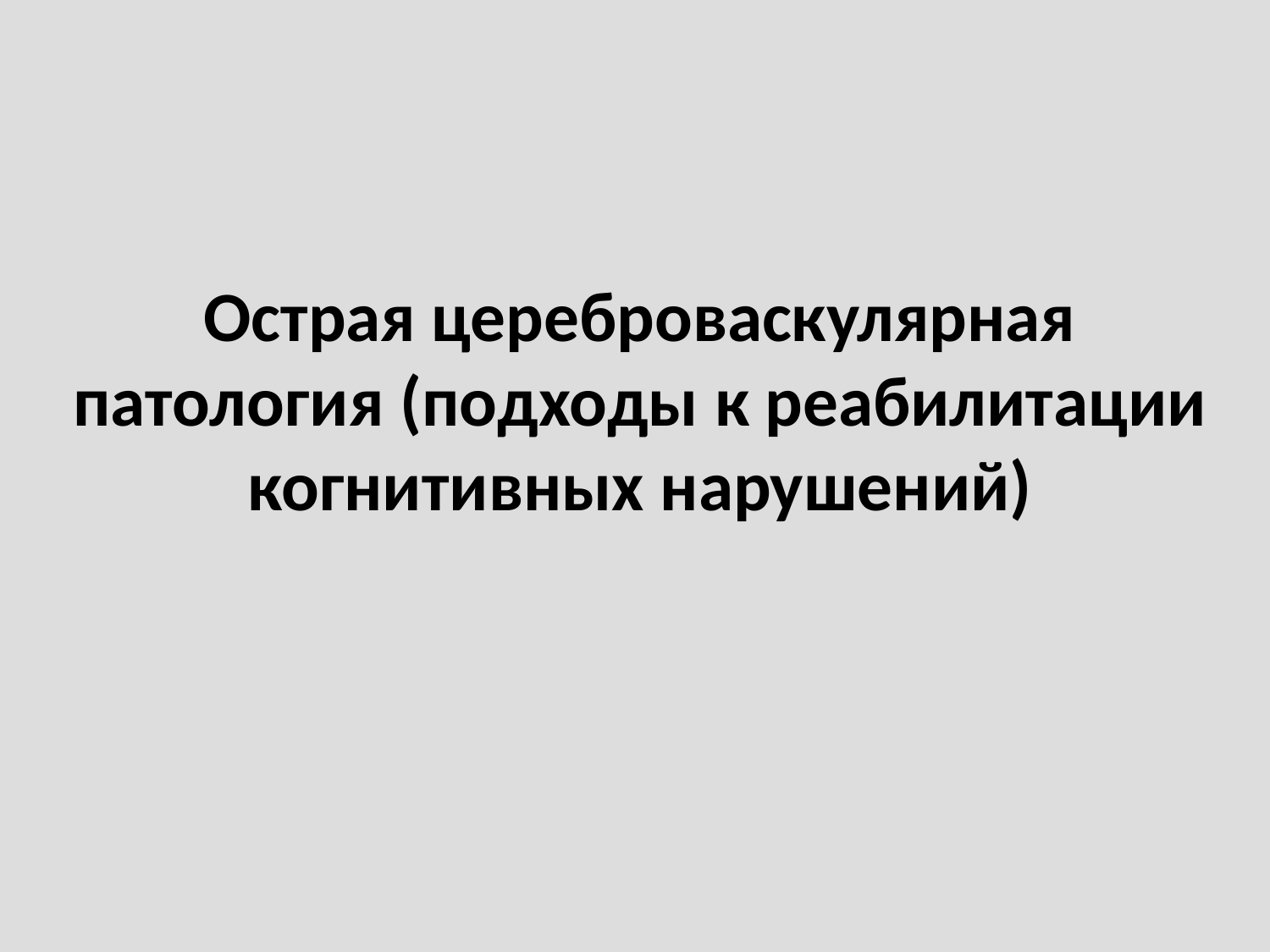

# Острая цереброваскулярная патология (подходы к реабилитации когнитивных нарушений)